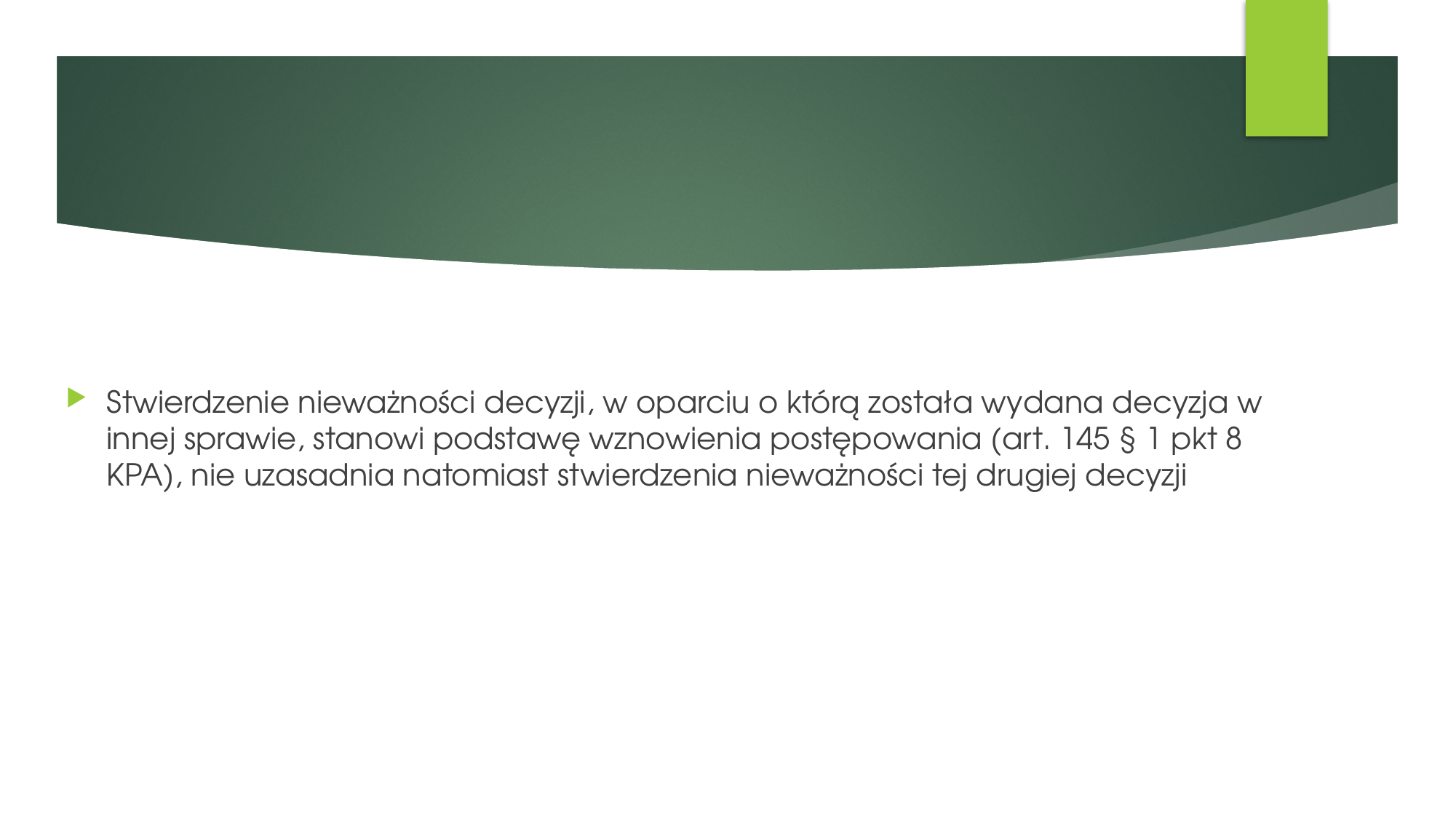

#
Stwierdzenie nieważności decyzji, w oparciu o którą została wydana decyzja w innej sprawie, stanowi podstawę wznowienia postępowania (art. 145 § 1 pkt 8 KPA), nie uzasadnia natomiast stwierdzenia nieważności tej drugiej decyzji